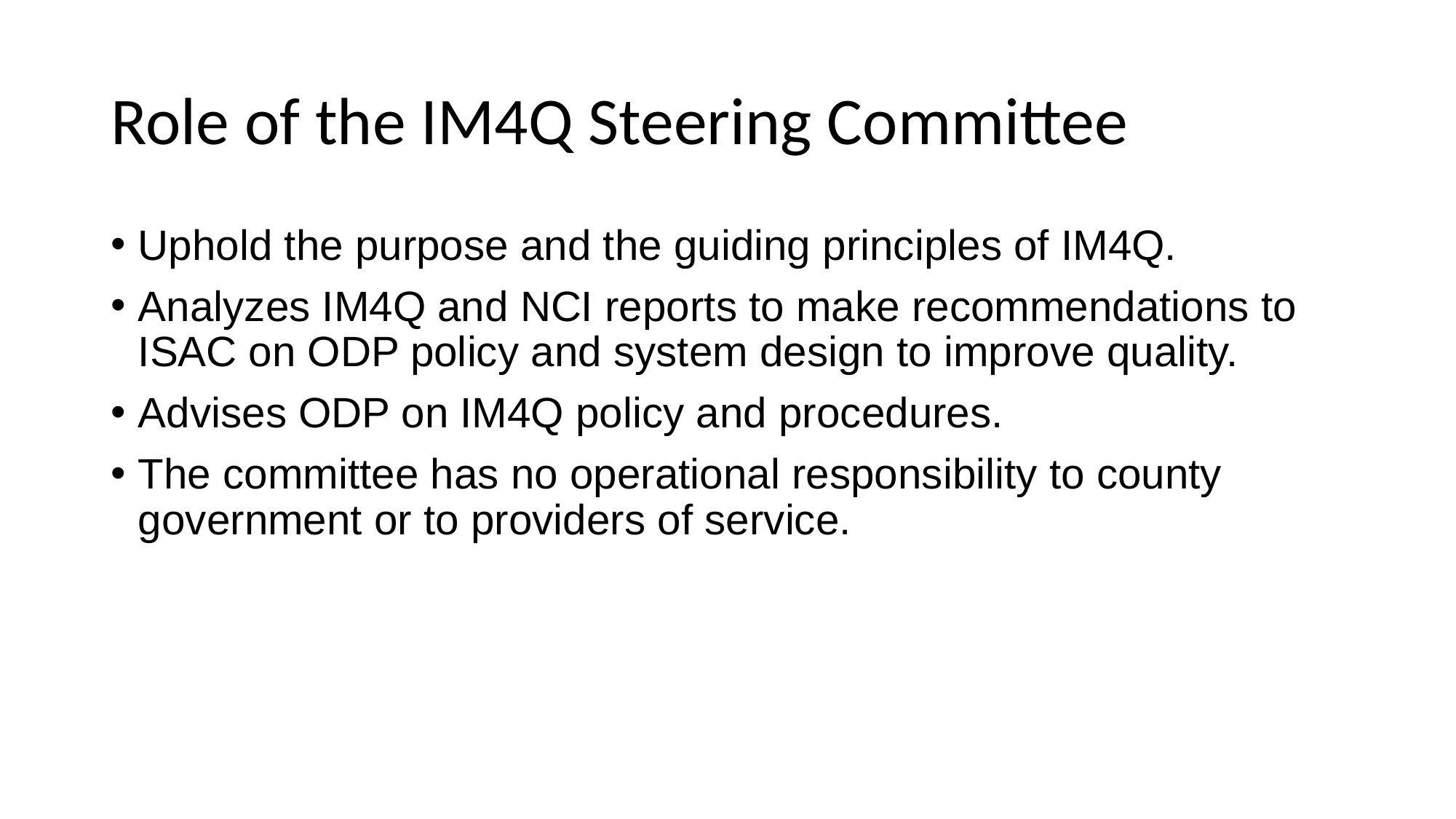

# Role of the IM4Q Steering Committee
Uphold the purpose and the guiding principles of IM4Q.
Analyzes IM4Q and NCI reports to make recommendations to ISAC on ODP policy and system design to improve quality.
Advises ODP on IM4Q policy and procedures.
The committee has no operational responsibility to county government or to providers of service.